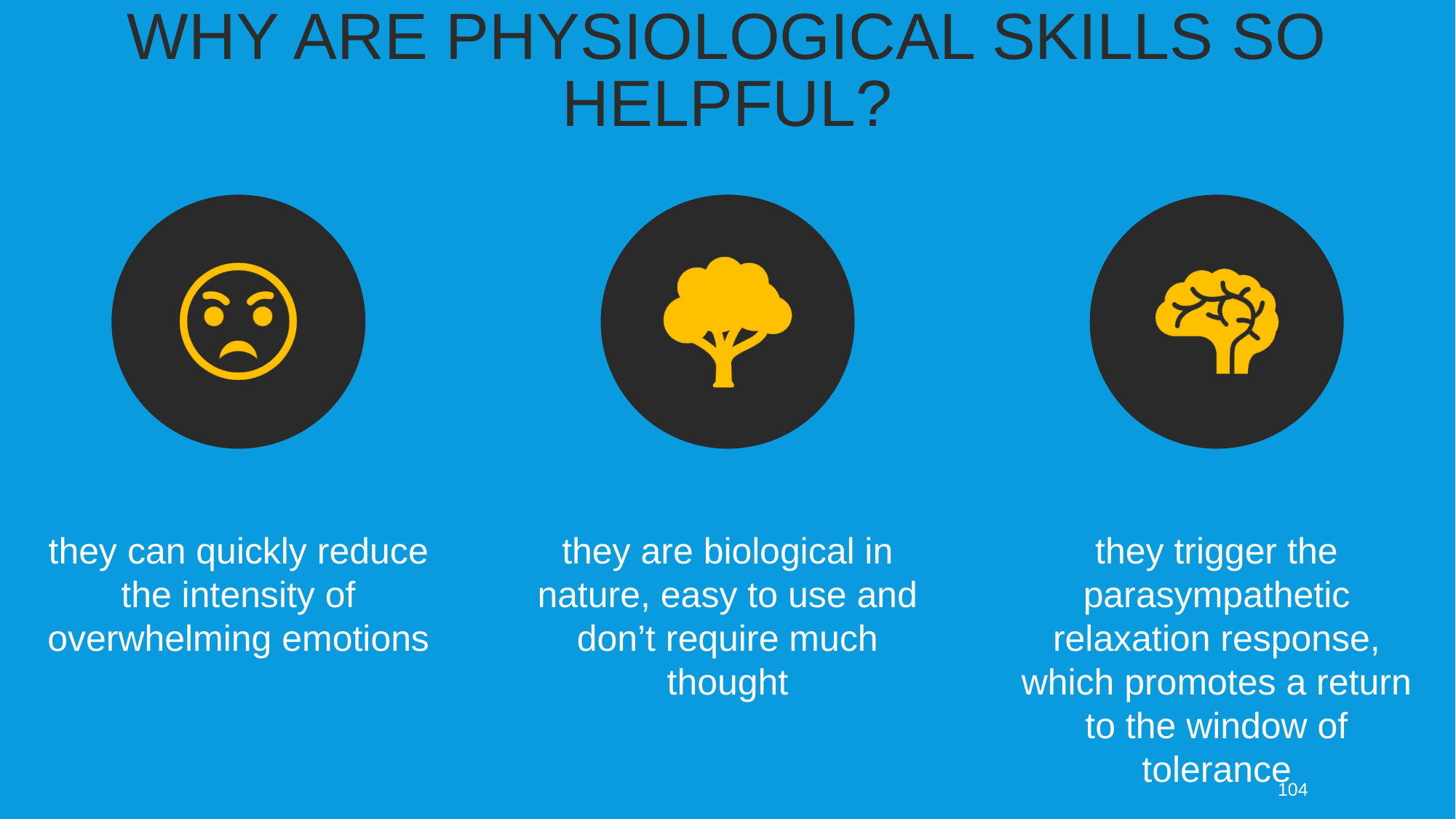

Why are physiological skills so helpful?
they can quickly reduce the intensity of overwhelming emotions
they are biological in nature, easy to use and don’t require much thought
they trigger the parasympathetic relaxation response, which promotes a return to the window of tolerance
104